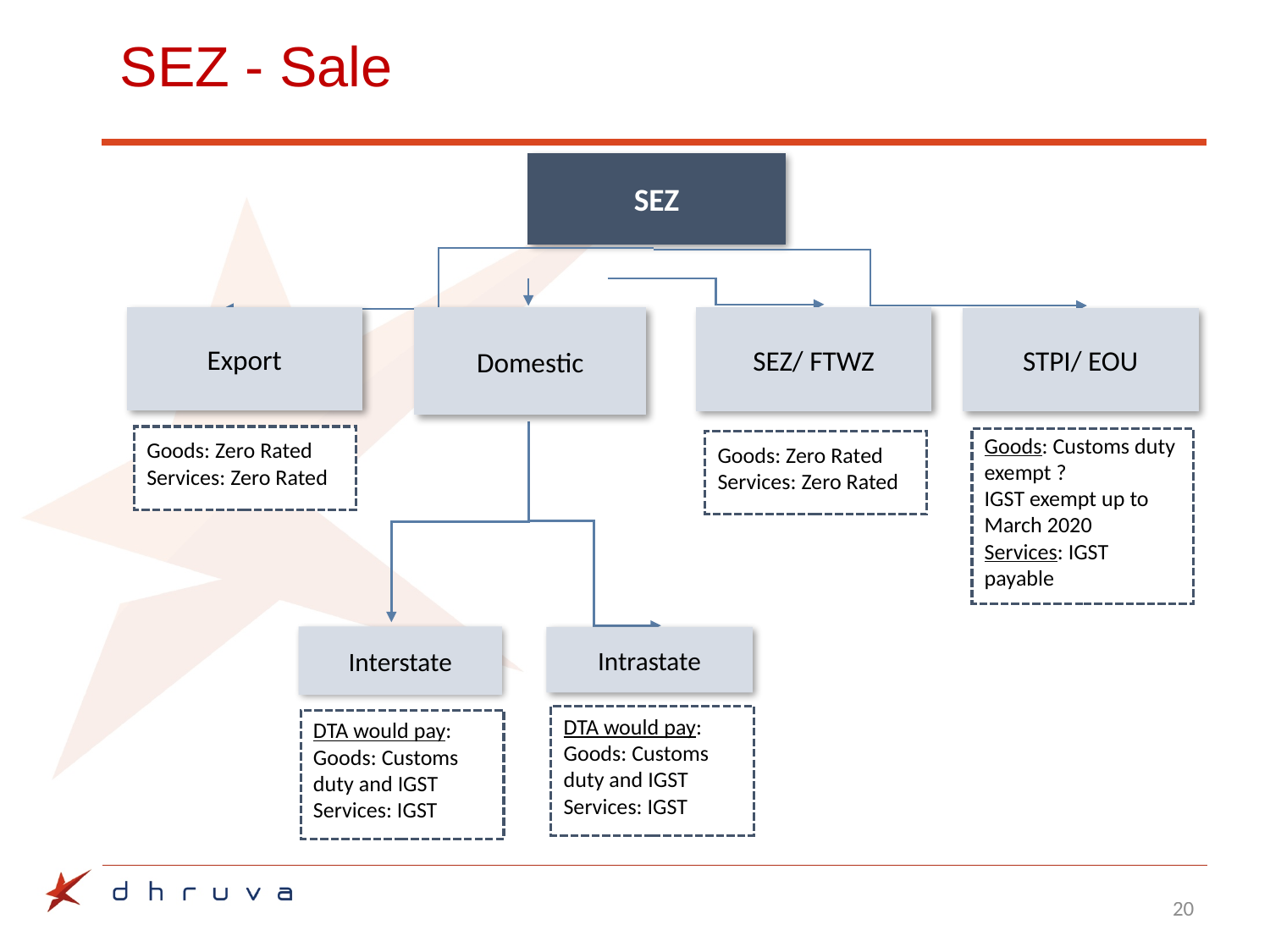

# SEZ - Sale
SEZ
Export
Domestic
SEZ/ FTWZ
STPI/ EOU

Goods: Zero Rated
Services: Zero Rated

Goods: Customs duty exempt ?
IGST exempt up to March 2020
Services: IGST payable

Goods: Zero Rated
Services: Zero Rated

Interstate
Intrastate

DTA would pay:
Goods: Customs duty and IGST
Services: IGST

DTA would pay:
Goods: Customs duty and IGST
Services: IGST

20